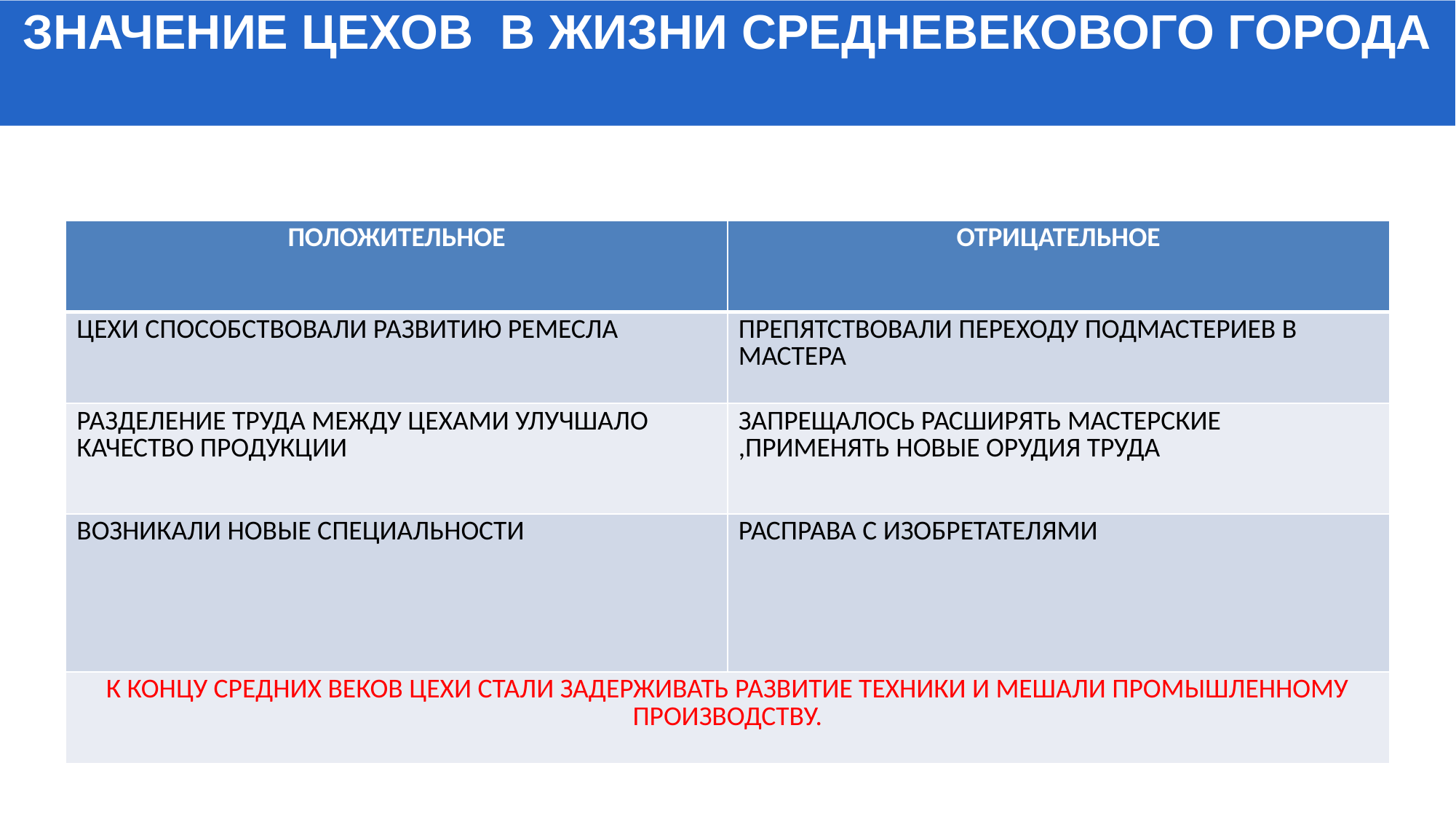

ЗНАЧЕНИЕ ЦЕХОВ  В ЖИЗНИ СРЕДНЕВЕКОВОГО ГОРОДА
| ПОЛОЖИТЕЛЬНОЕ | ОТРИЦАТЕЛЬНОЕ |
| --- | --- |
| ЦЕХИ СПОСОБСТВОВАЛИ РАЗВИТИЮ РЕМЕСЛА | ПРЕПЯТСТВОВАЛИ ПЕРЕХОДУ ПОДМАСТЕРИЕВ В МАСТЕРА |
| РАЗДЕЛЕНИЕ ТРУДА МЕЖДУ ЦЕХАМИ УЛУЧШАЛО КАЧЕСТВО ПРОДУКЦИИ | ЗАПРЕЩАЛОСЬ РАСШИРЯТЬ МАСТЕРСКИЕ ,ПРИМЕНЯТЬ НОВЫЕ ОРУДИЯ ТРУДА |
| ВОЗНИКАЛИ НОВЫЕ СПЕЦИАЛЬНОСТИ | РАСПРАВА С ИЗОБРЕТАТЕЛЯМИ |
| К КОНЦУ СРЕДНИХ ВЕКОВ ЦЕХИ СТАЛИ ЗАДЕРЖИВАТЬ РАЗВИТИЕ ТЕХНИКИ И МЕШАЛИ ПРОМЫШЛЕННОМУ ПРОИЗВОДСТВУ. |  |